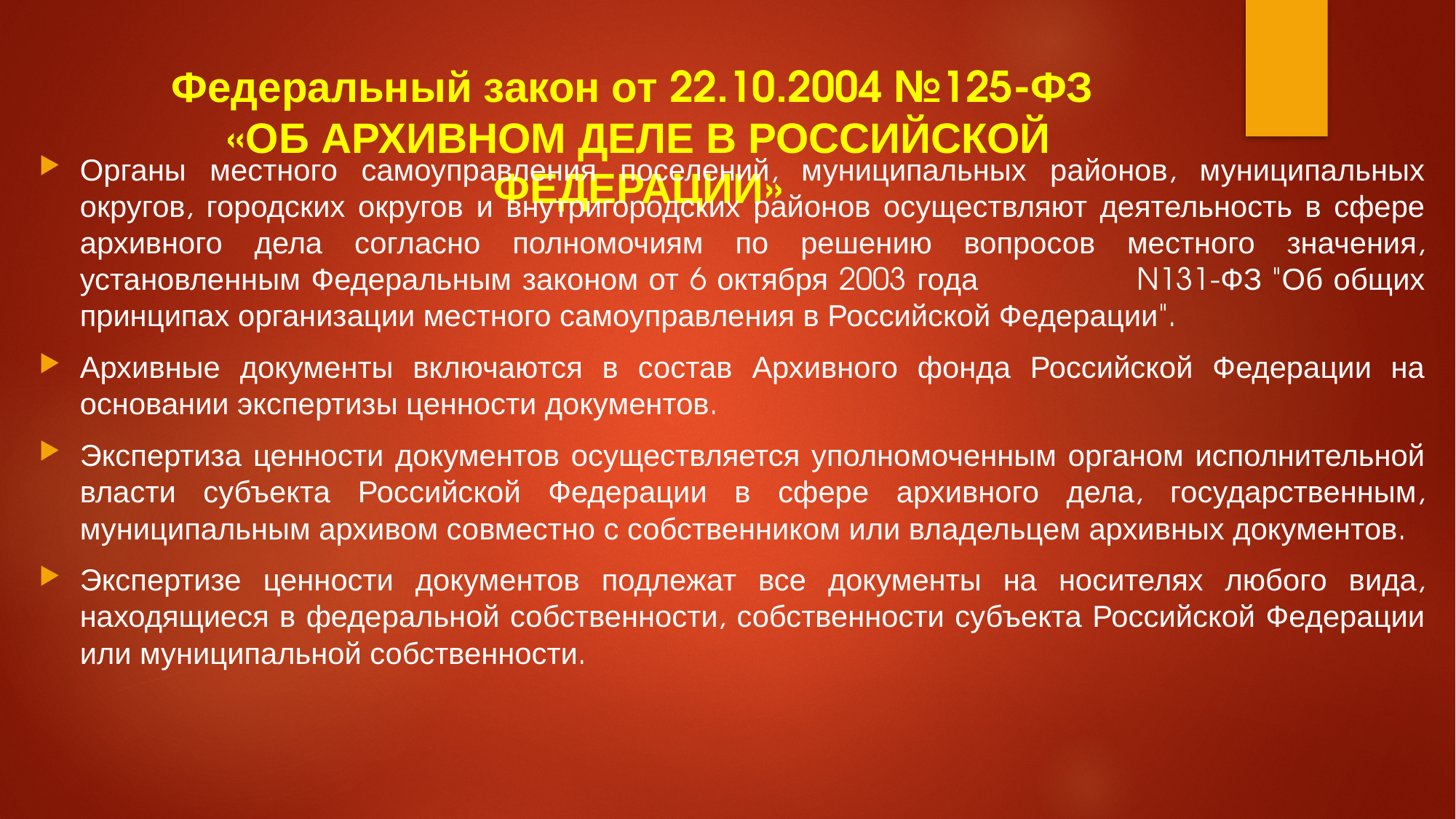

# Федеральный закон от 22.10.2004 №125-ФЗ «ОБ АРХИВНОМ ДЕЛЕ В РОССИЙСКОЙ ФЕДЕРАЦИИ»
Органы местного самоуправления поселений, муниципальных районов, муниципальных округов, городских округов и внутригородских районов осуществляют деятельность в сфере архивного дела согласно полномочиям по решению вопросов местного значения, установленным Федеральным законом от 6 октября 2003 года               N131-ФЗ "Об общих принципах организации местного самоуправления в Российской Федерации".
Архивные документы включаются в состав Архивного фонда Российской Федерации на основании экспертизы ценности документов.
Экспертиза ценности документов осуществляется уполномоченным органом исполнительной власти субъекта Российской Федерации в сфере архивного дела, государственным, муниципальным архивом совместно с собственником или владельцем архивных документов.
Экспертизе ценности документов подлежат все документы на носителях любого вида, находящиеся в федеральной собственности, собственности субъекта Российской Федерации или муниципальной собственности.